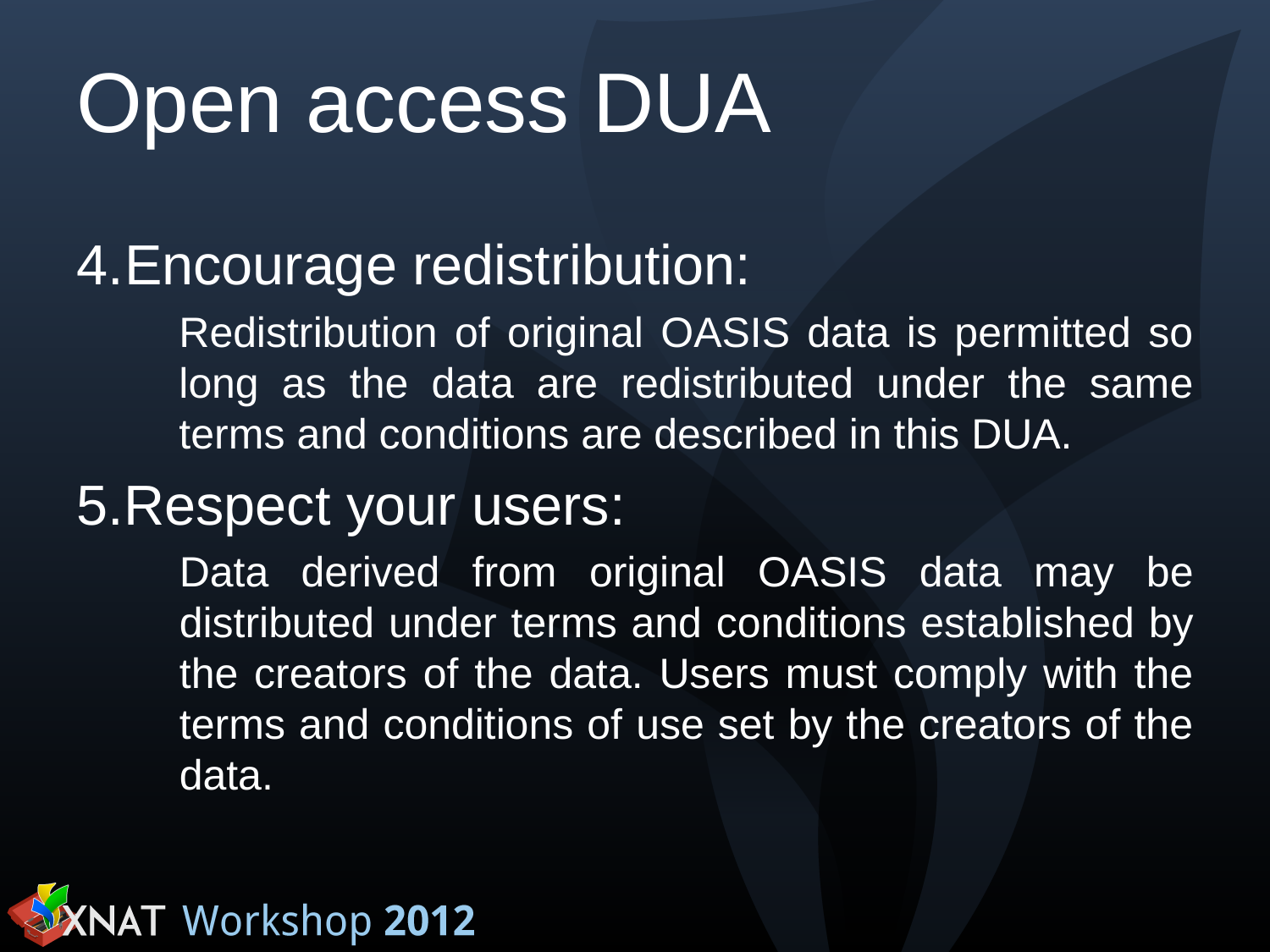

# Open access DUA
Encourage redistribution:
Redistribution of original OASIS data is permitted so long as the data are redistributed under the same terms and conditions are described in this DUA.
Respect your users:
Data derived from original OASIS data may be distributed under terms and conditions established by the creators of the data. Users must comply with the terms and conditions of use set by the creators of the data.